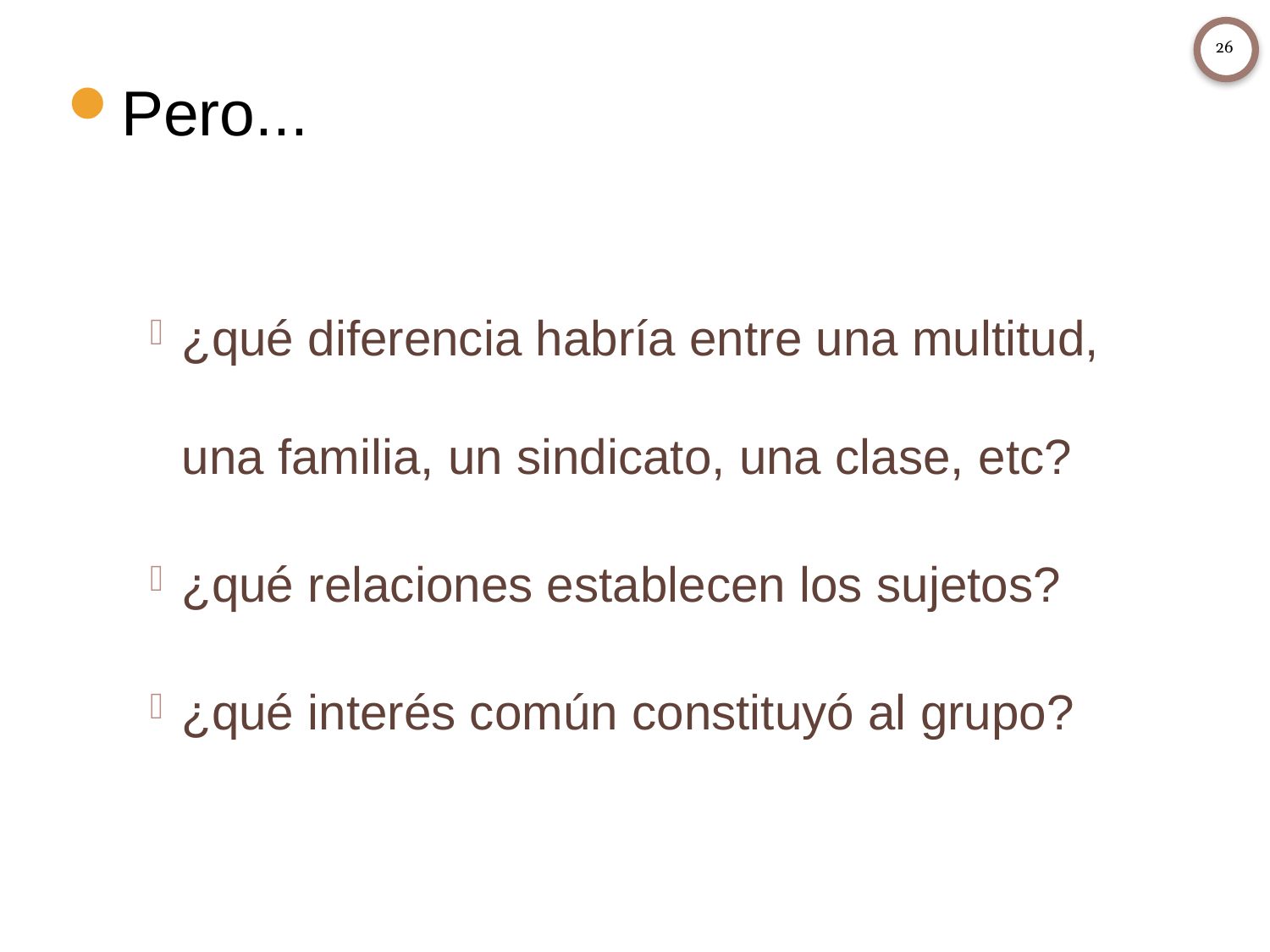

26
Pero...

¿qué diferencia habría entre una multitud, una familia, un sindicato, una clase, etc?
¿qué relaciones establecen los sujetos?
¿qué interés común constituyó al grupo?